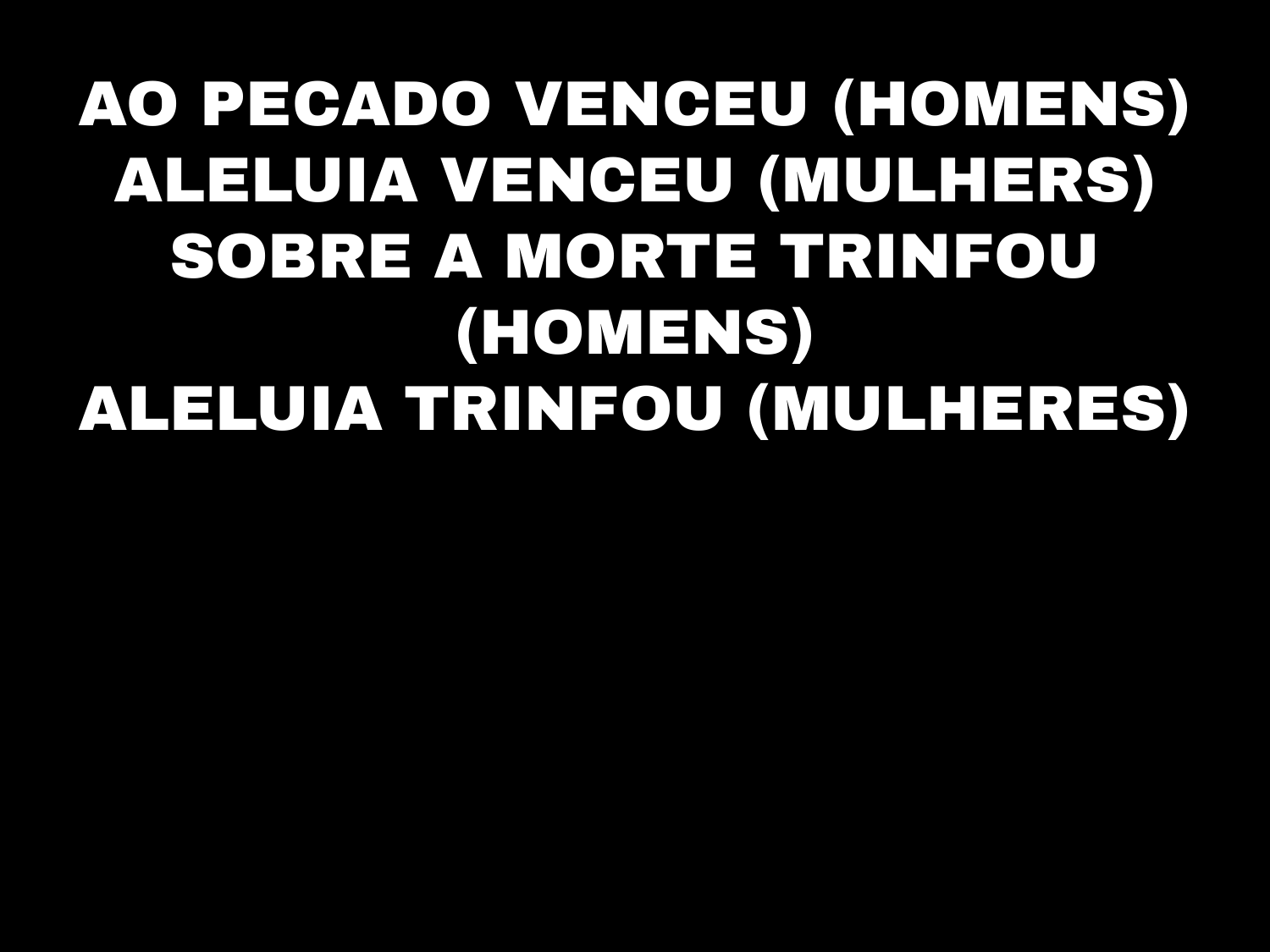

# AO PECADO VENCEU (HOMENS) ALELUIA VENCEU (MULHERS) SOBRE A MORTE TRINFOU (HOMENS) ALELUIA TRINFOU (MULHERES)